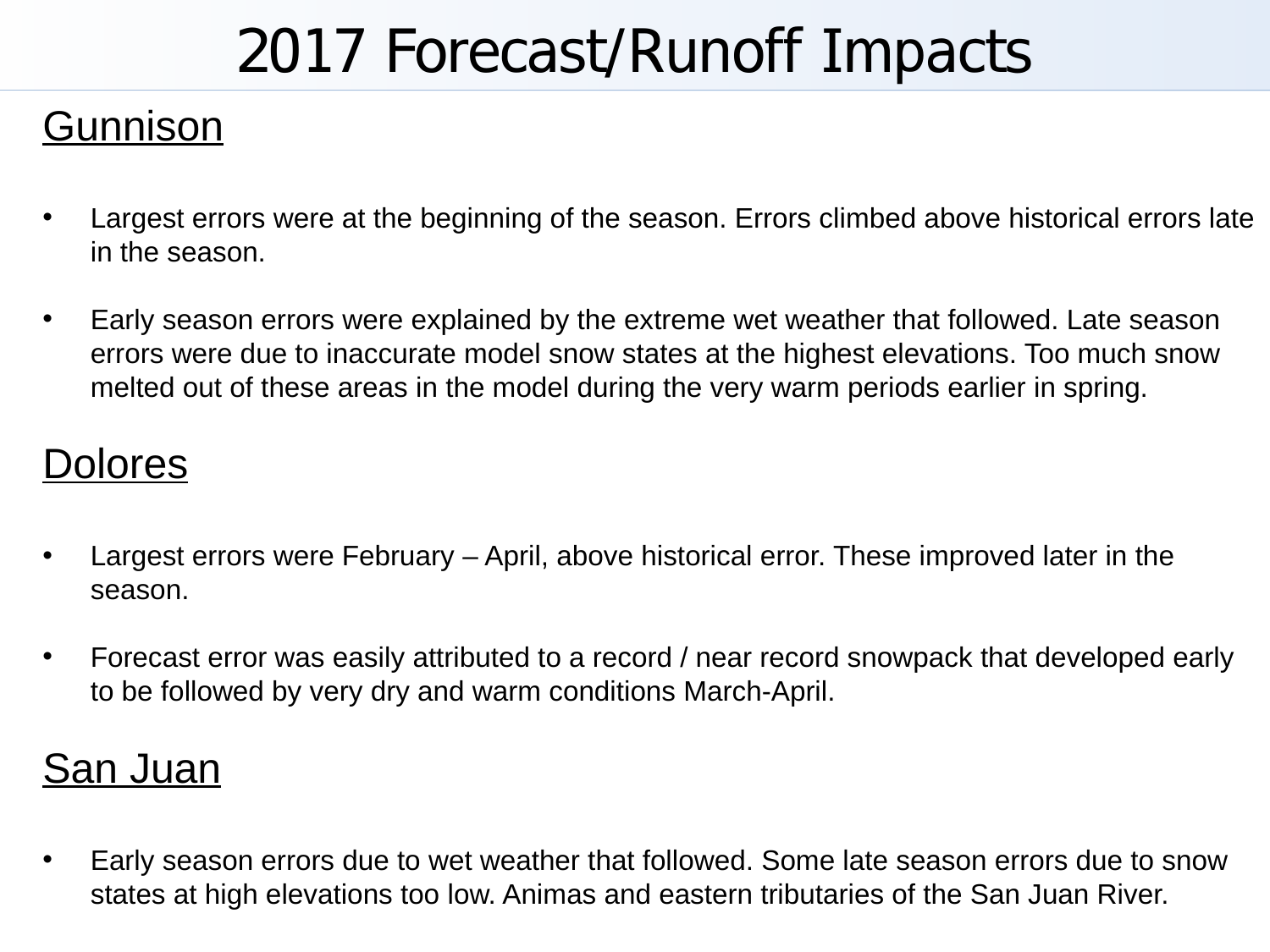

# 2017 Forecast/Runoff Impacts
Gunnison

Largest errors were at the beginning of the season. Errors climbed above historical errors late in the season.

Early season errors were explained by the extreme wet weather that followed. Late season errors were due to inaccurate model snow states at the highest elevations. Too much snow melted out of these areas in the model during the very warm periods earlier in spring.

Dolores

Largest errors were February – April, above historical error. These improved later in the season.

Forecast error was easily attributed to a record / near record snowpack that developed early to be followed by very dry and warm conditions March-April.

San Juan

Early season errors due to wet weather that followed. Some late season errors due to snow states at high elevations too low. Animas and eastern tributaries of the San Juan River.